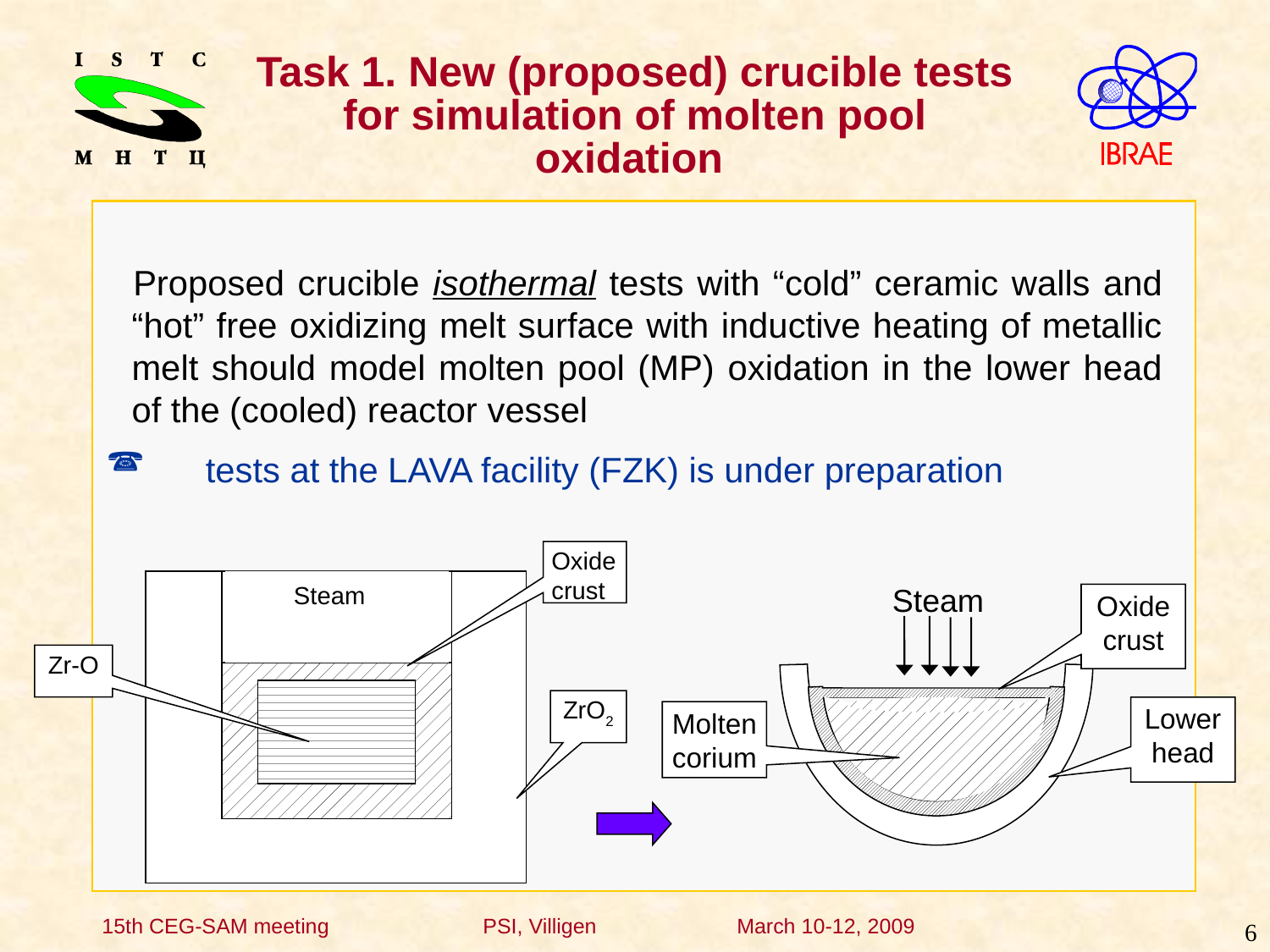

Task 1. New (proposed) crucible tests for simulation of molten pool oxidation
  Proposed crucible isothermal tests with “cold” ceramic walls and “hot” free oxidizing melt surface with inductive heating of metallic melt should model molten pool (MP) oxidation in the lower head of the (cooled) reactor vessel
  	tests at the LAVA facility (FZK) is under preparation

Steam
Oxide crust

Lower head
Molten corium
Oxide crust

Steam
Zr-O

ZrO2

6